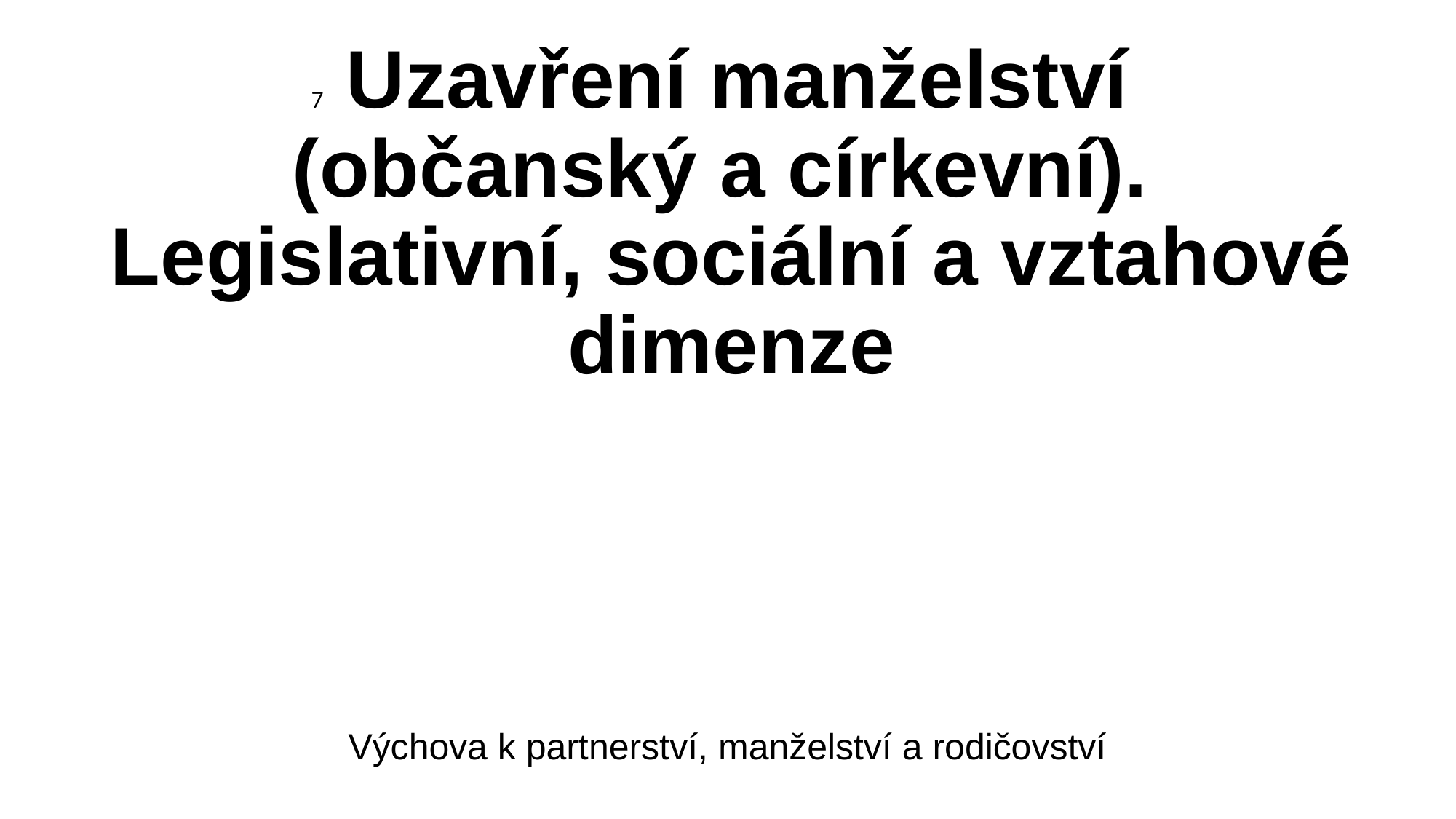

# 7 Uzavření manželství (občanský a církevní). Legislativní, sociální a vztahové dimenze
Výchova k partnerství, manželství a rodičovství